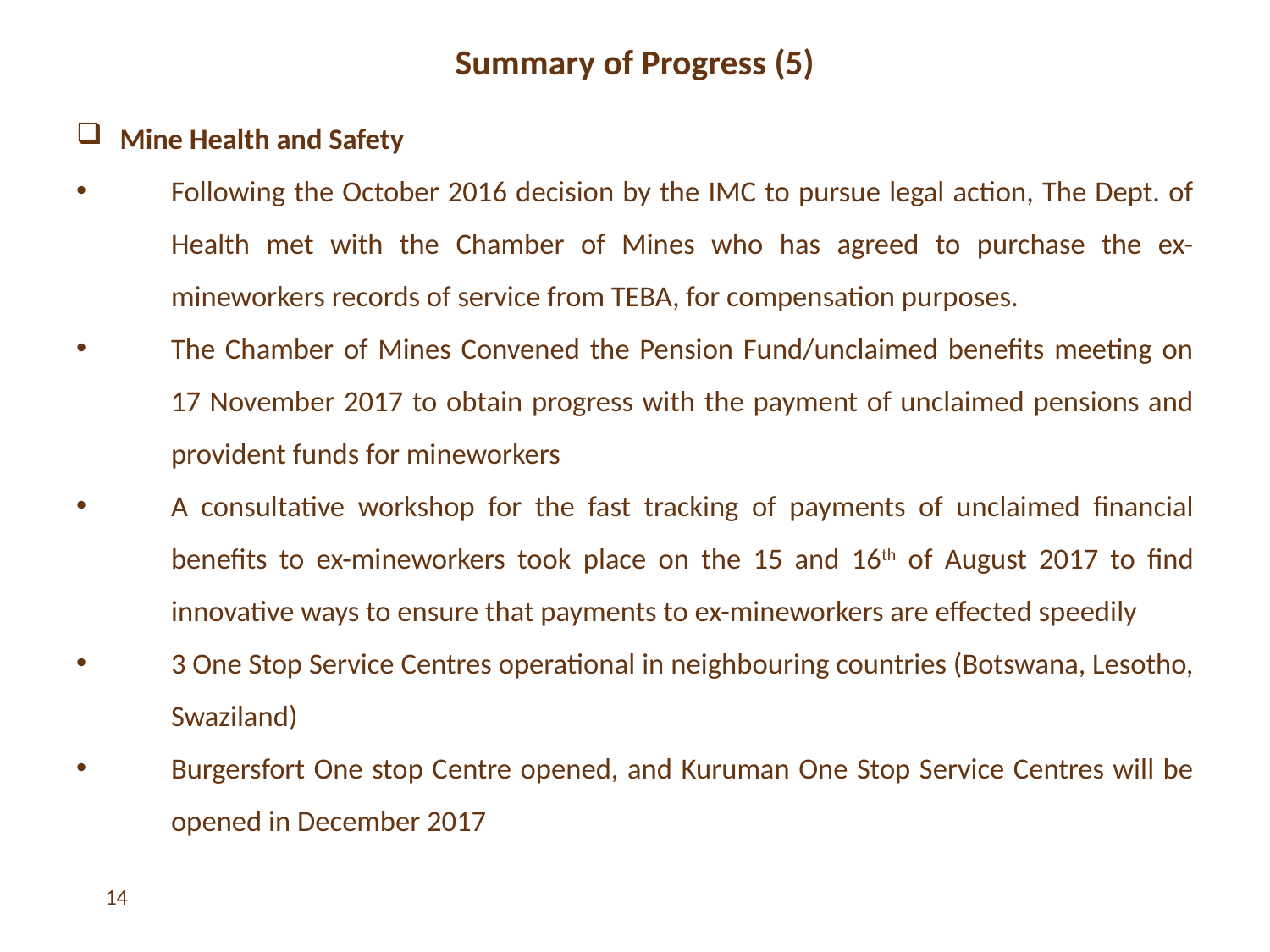

# Summary of Progress (5)
Mine Health and Safety
Following the October 2016 decision by the IMC to pursue legal action, The Dept. of Health met with the Chamber of Mines who has agreed to purchase the ex-mineworkers records of service from TEBA, for compensation purposes.
The Chamber of Mines Convened the Pension Fund/unclaimed benefits meeting on 17 November 2017 to obtain progress with the payment of unclaimed pensions and provident funds for mineworkers
A consultative workshop for the fast tracking of payments of unclaimed financial benefits to ex-mineworkers took place on the 15 and 16th of August 2017 to find innovative ways to ensure that payments to ex-mineworkers are effected speedily
3 One Stop Service Centres operational in neighbouring countries (Botswana, Lesotho, Swaziland)
Burgersfort One stop Centre opened, and Kuruman One Stop Service Centres will be opened in December 2017

								14